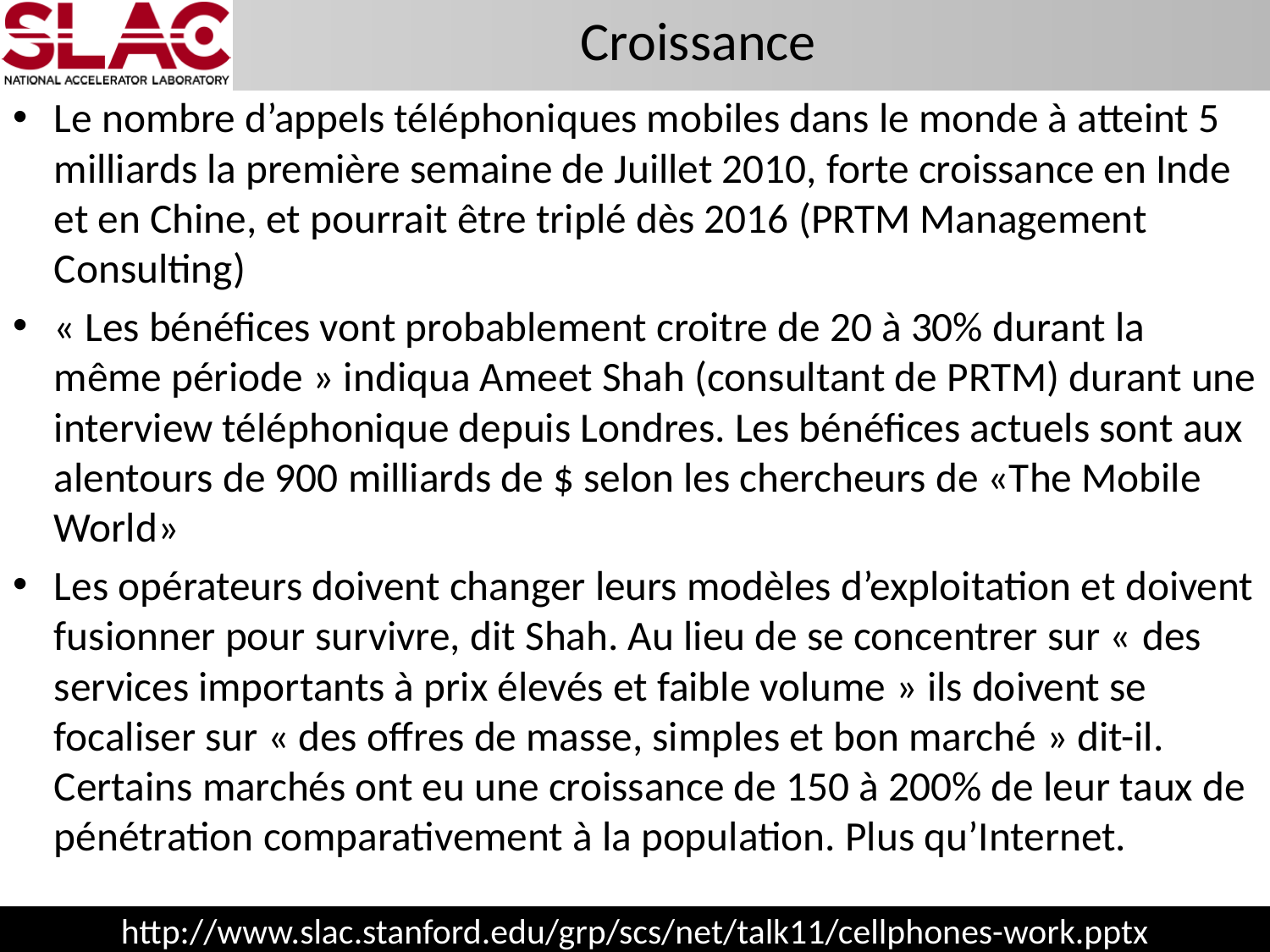

# Croissance
Le nombre d’appels téléphoniques mobiles dans le monde à atteint 5 milliards la première semaine de Juillet 2010, forte croissance en Inde et en Chine, et pourrait être triplé dès 2016 (PRTM Management Consulting)
« Les bénéfices vont probablement croitre de 20 à 30% durant la même période » indiqua Ameet Shah (consultant de PRTM) durant une interview téléphonique depuis Londres. Les bénéfices actuels sont aux alentours de 900 milliards de $ selon les chercheurs de «The Mobile World»
Les opérateurs doivent changer leurs modèles d’exploitation et doivent fusionner pour survivre, dit Shah. Au lieu de se concentrer sur « des services importants à prix élevés et faible volume » ils doivent se focaliser sur « des offres de masse, simples et bon marché » dit-il. Certains marchés ont eu une croissance de 150 à 200% de leur taux de pénétration comparativement à la population. Plus qu’Internet.